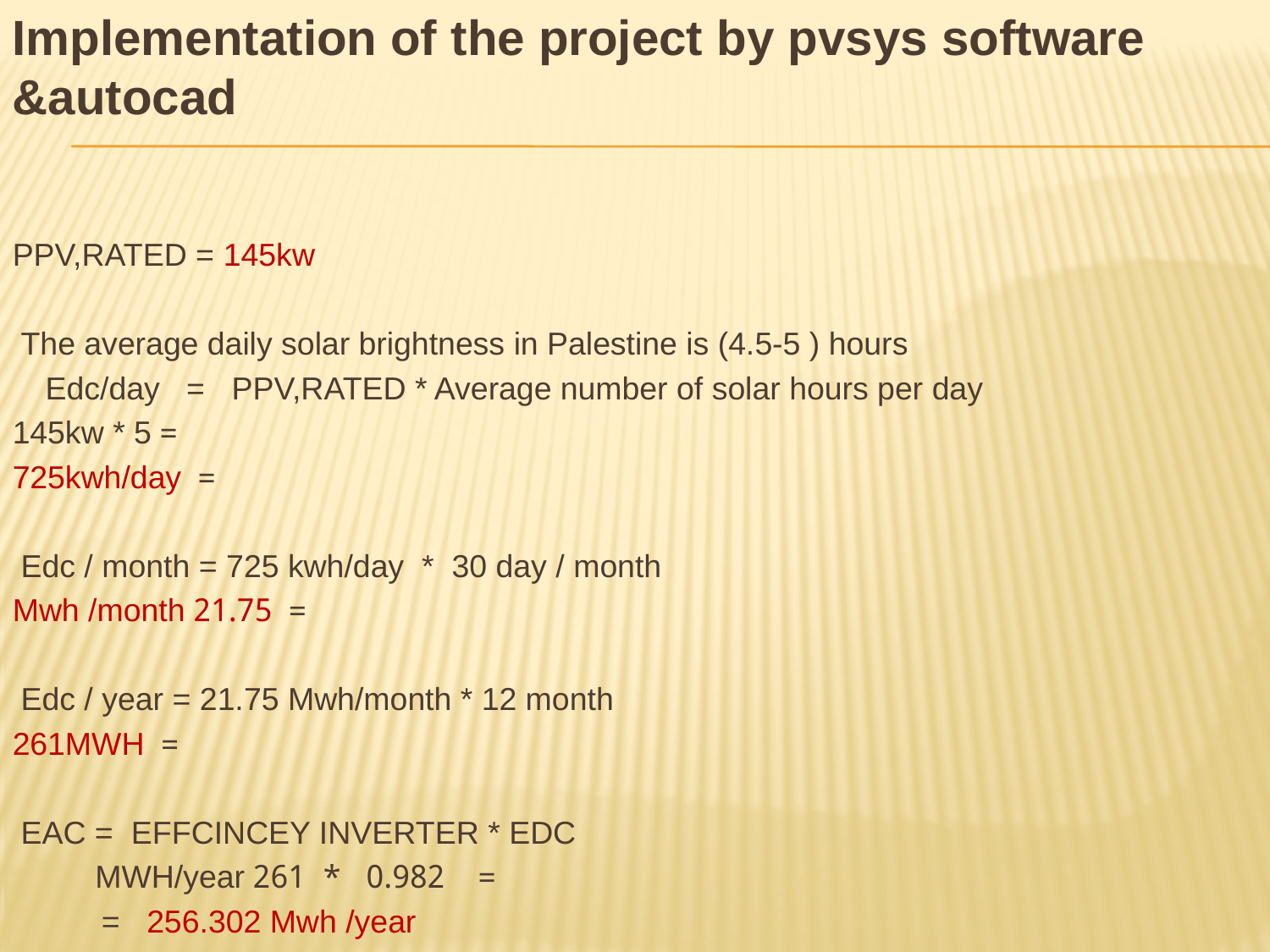

Implementation of the project by pvsys software &autocad

PPV,RATED = 145kw

The average daily solar brightness in Palestine is (4.5-5 ) hours
Edc/day   =   PPV,RATED * Average number of solar hours per day
                  = 145kw * 5
                  =  725kwh/day

  Edc / month = 725 kwh/day  *  30 day / month
                      =  21.75 Mwh /month

Edc / year = 21.75 Mwh/month * 12 month
                 =  261MWH

EAC =  EFFCINCEY INVERTER * EDC
        =    0.982   *  261 MWH/year
          =   256.302 Mwh /year

#